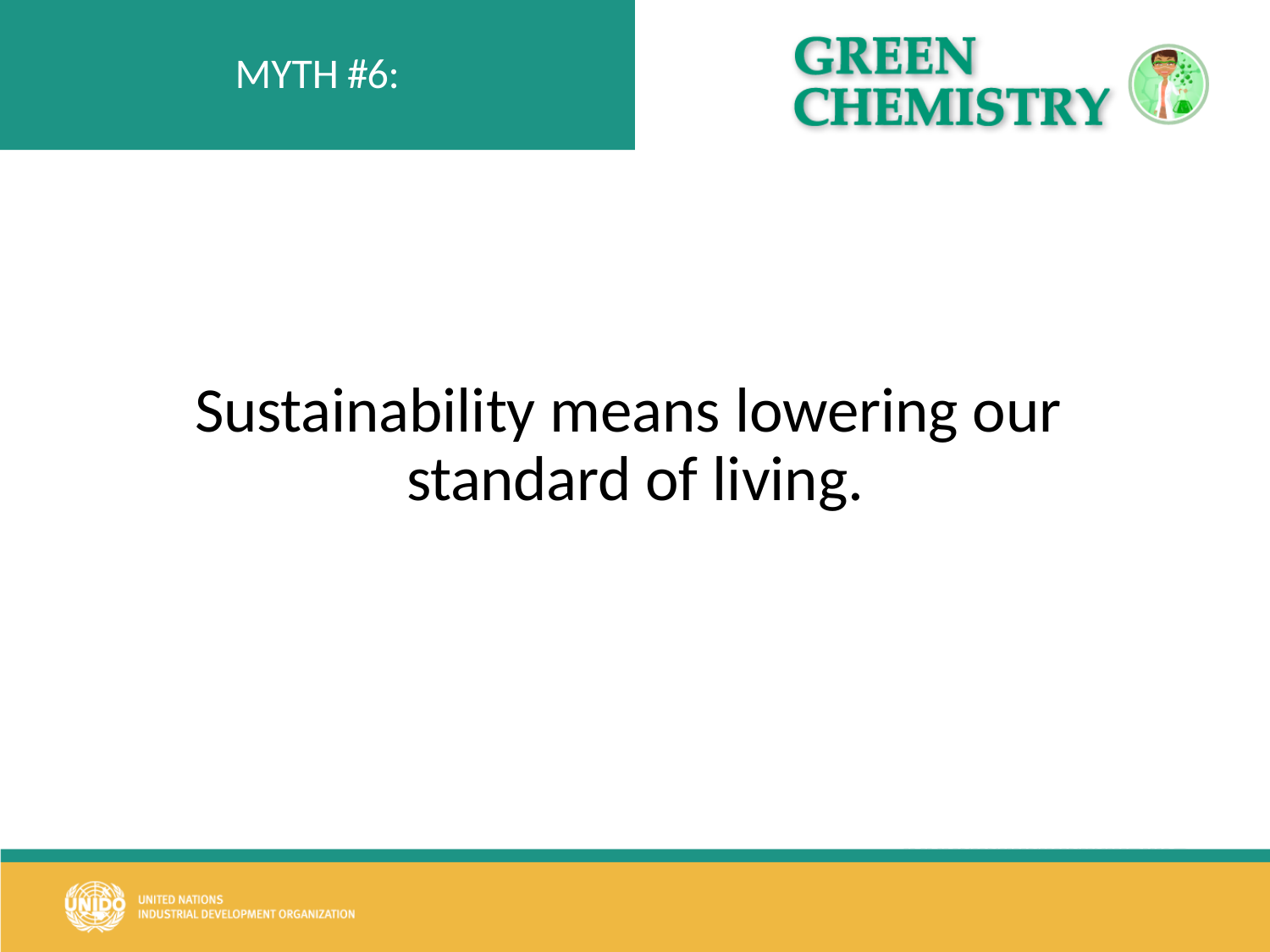

# MYTH #6:
Sustainability means lowering our  standard of living.